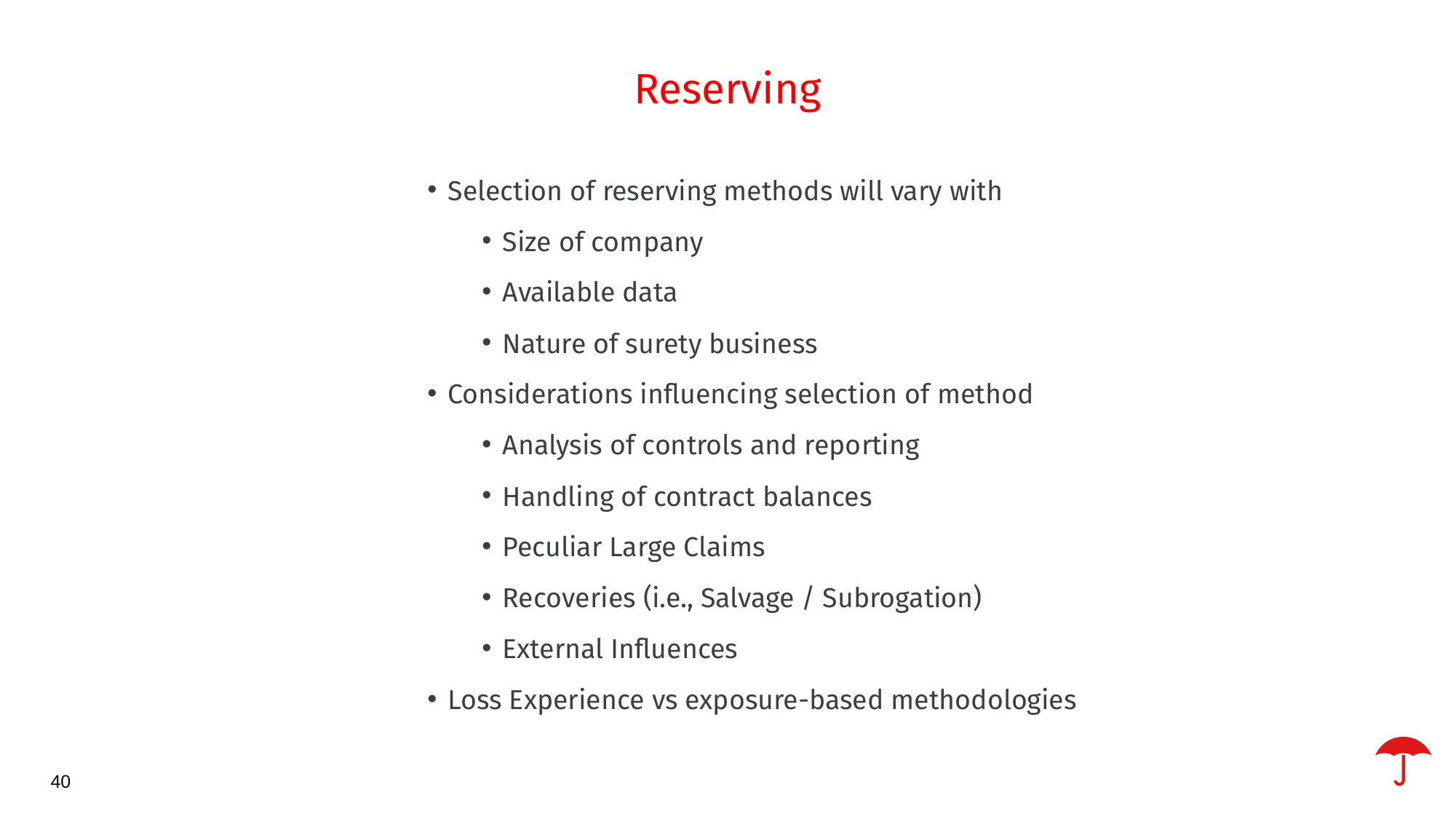

Reserving
Selection of reserving methods will vary with
Size of company
Available data
Nature of surety business
Considerations influencing selection of method
Analysis of controls and reporting
Handling of contract balances
Peculiar Large Claims
Recoveries (i.e., Salvage / Subrogation)
External Influences
Loss Experience vs exposure-based methodologies
40